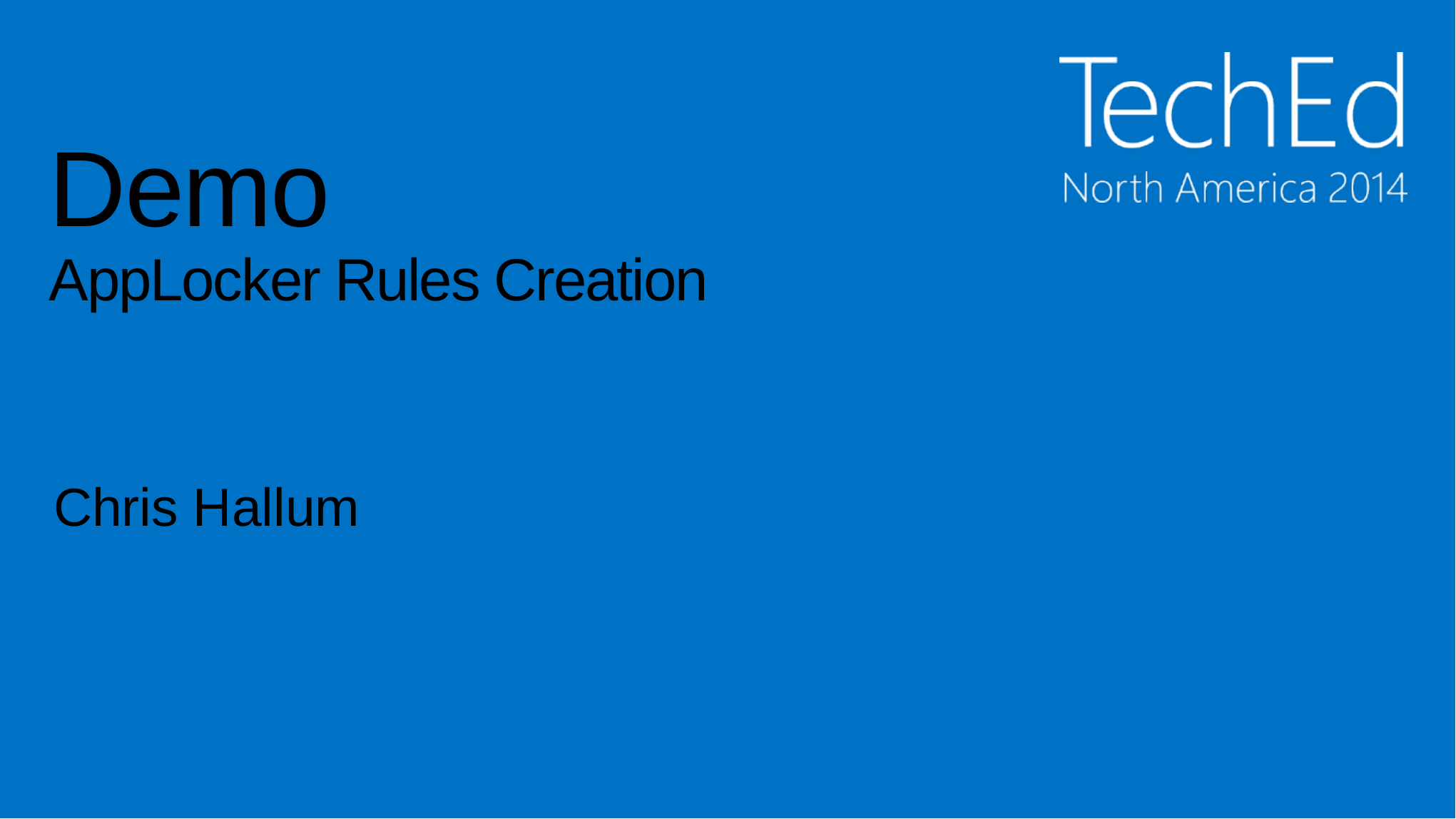

# Demo AppLocker Rules Creation
Chris Hallum